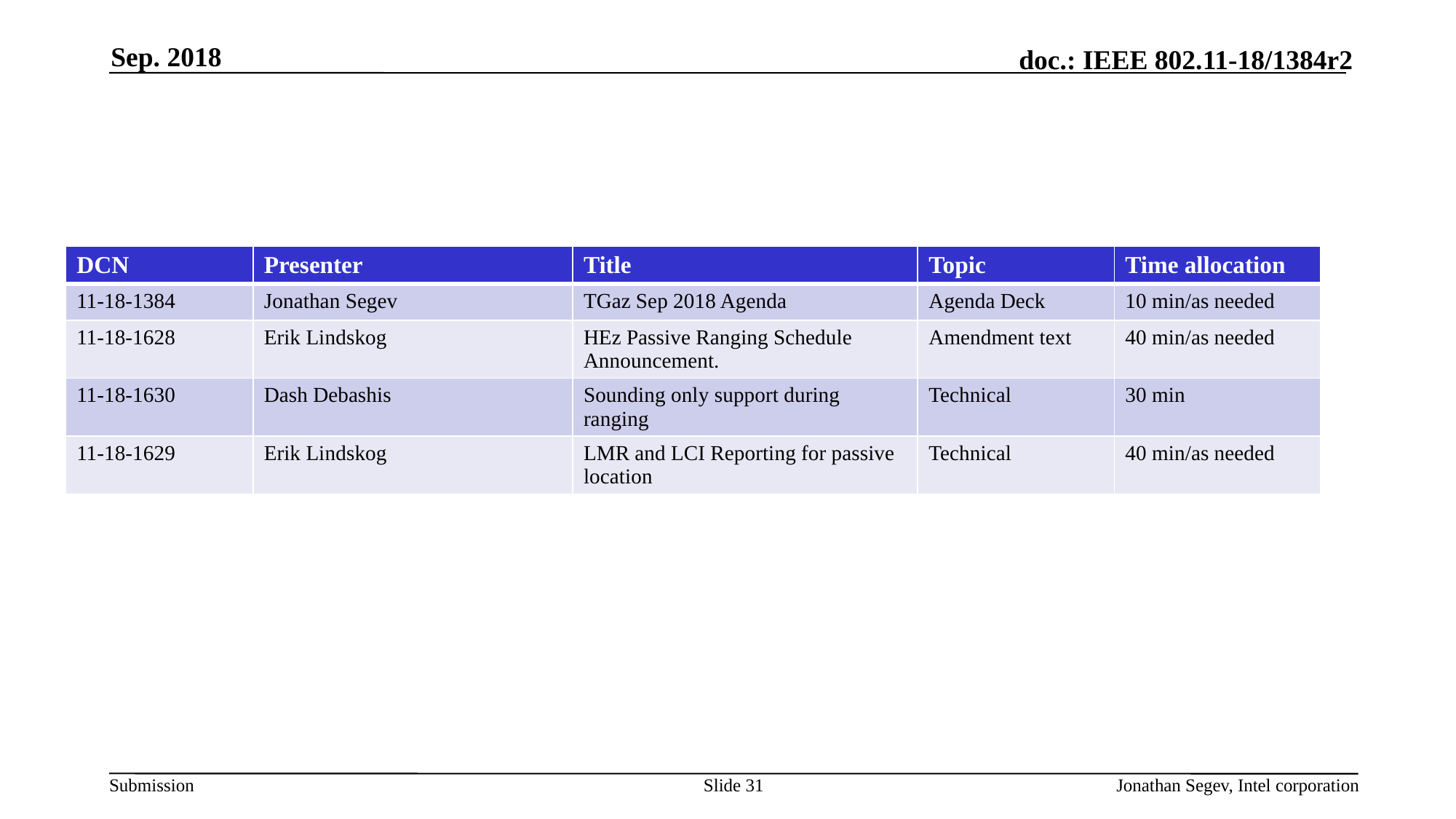

Sep. 2018
#
| DCN | Presenter | Title | Topic | Time allocation |
| --- | --- | --- | --- | --- |
| 11-18-1384 | Jonathan Segev | TGaz Sep 2018 Agenda | Agenda Deck | 10 min/as needed |
| 11-18-1628 | Erik Lindskog | HEz Passive Ranging Schedule Announcement. | Amendment text | 40 min/as needed |
| 11-18-1630 | Dash Debashis | Sounding only support during ranging | Technical | 30 min |
| 11-18-1629 | Erik Lindskog | LMR and LCI Reporting for passive location | Technical | 40 min/as needed |
Slide 31
Jonathan Segev, Intel corporation